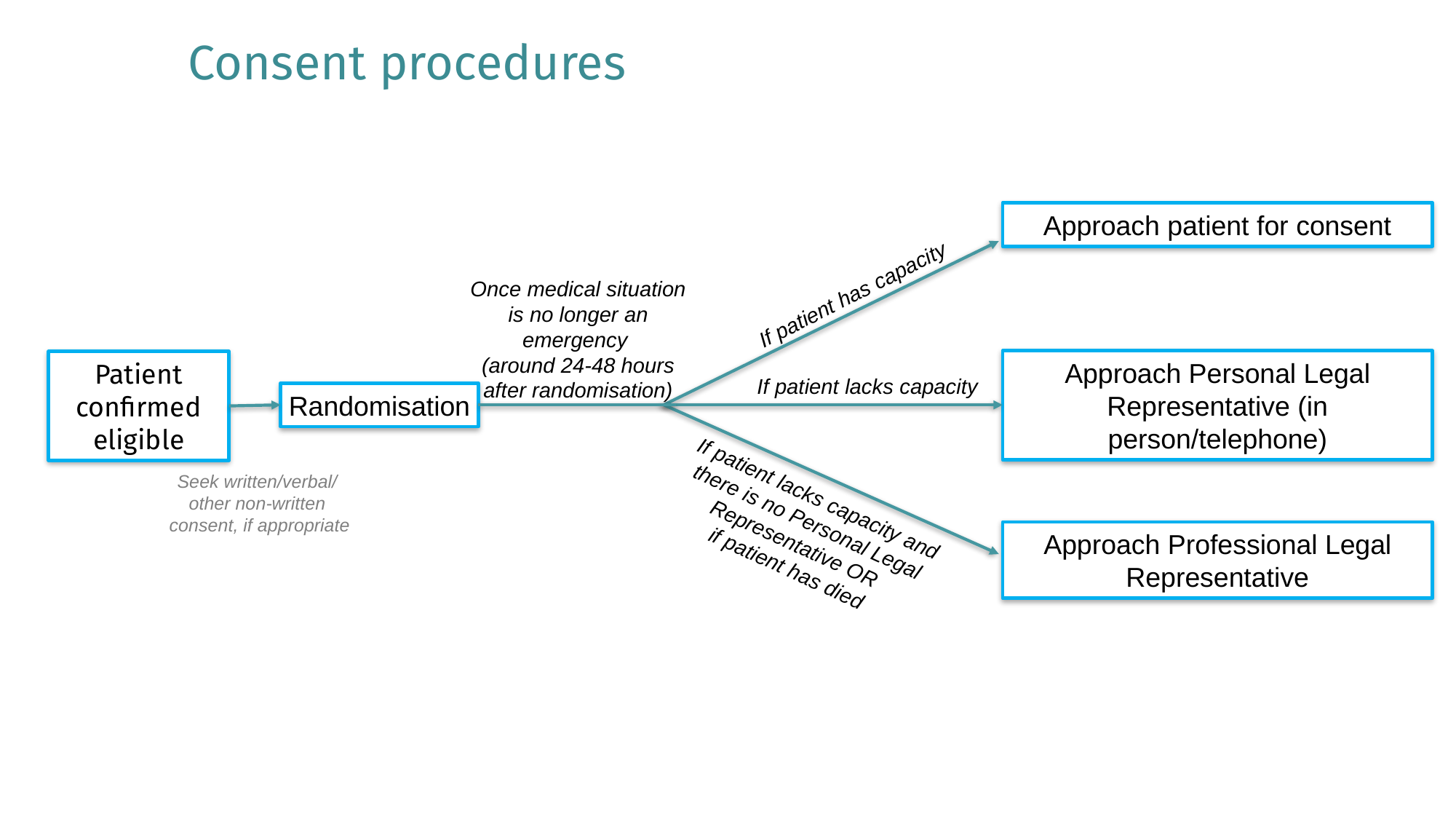

# Consent procedures

Approach patient for consent
Once medical situation is no longer an emergency
(around 24-48 hours after randomisation)
If patient has capacity
Approach Personal Legal Representative (in person/telephone)
Patient confirmed eligible
If patient lacks capacity
Randomisation
Seek written/verbal/
other non-written
 consent, if appropriate
If patient lacks capacity and there is no Personal Legal Representative OR
if patient has died
Approach Professional Legal Representative
50